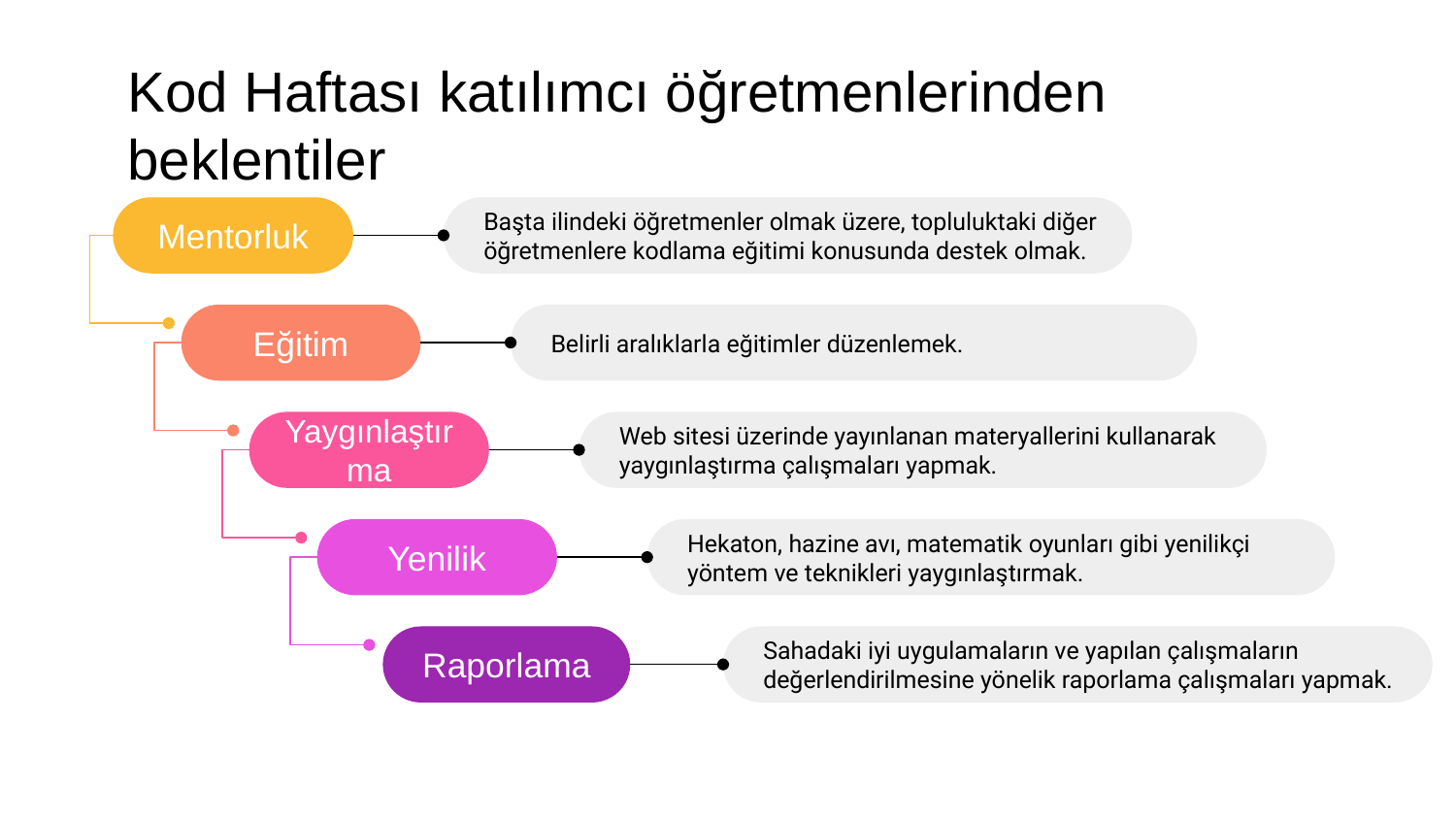

# Kod Haftası katılımcı öğretmenlerinden beklentiler
Mentorluk
Başta ilindeki öğretmenler olmak üzere, topluluktaki diğer öğretmenlere kodlama eğitimi konusunda destek olmak.

Eğitim
Belirli aralıklarla eğitimler düzenlemek.

Web sitesi üzerinde yayınlanan materyallerini kullanarak yaygınlaştırma çalışmaları yapmak.
Yaygınlaştırma

Yenilik
Hekaton, hazine avı, matematik oyunları gibi yenilikçi yöntem ve teknikleri yaygınlaştırmak.

Sahadaki iyi uygulamaların ve yapılan çalışmaların değerlendirilmesine yönelik raporlama çalışmaları yapmak.
Raporlama